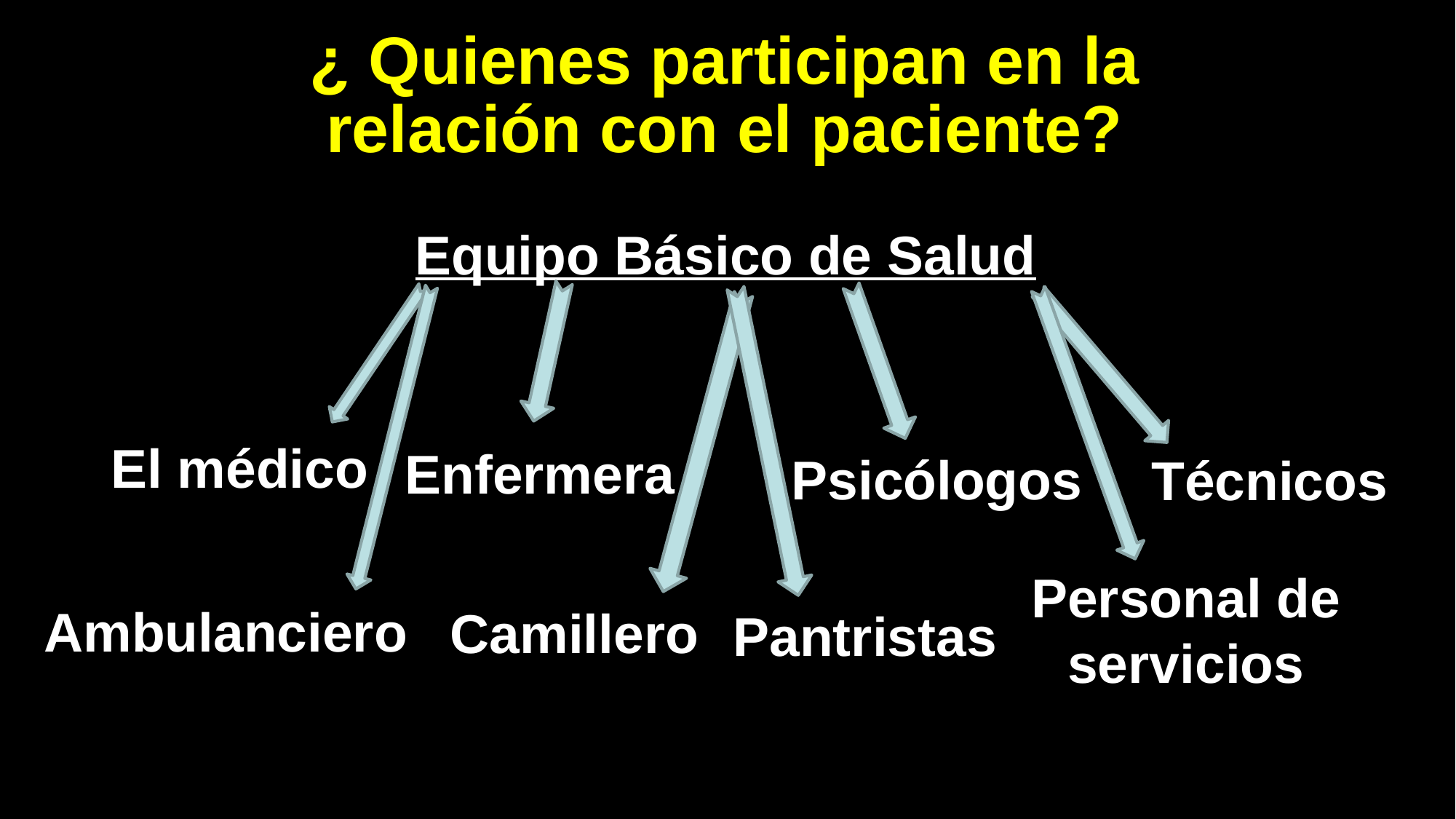

# ¿ Quienes participan en la relación con el paciente?
Equipo Básico de Salud

El médico
Enfermera
Psicólogos
Técnicos
Personal de servicios
Ambulanciero
Camillero
Pantristas